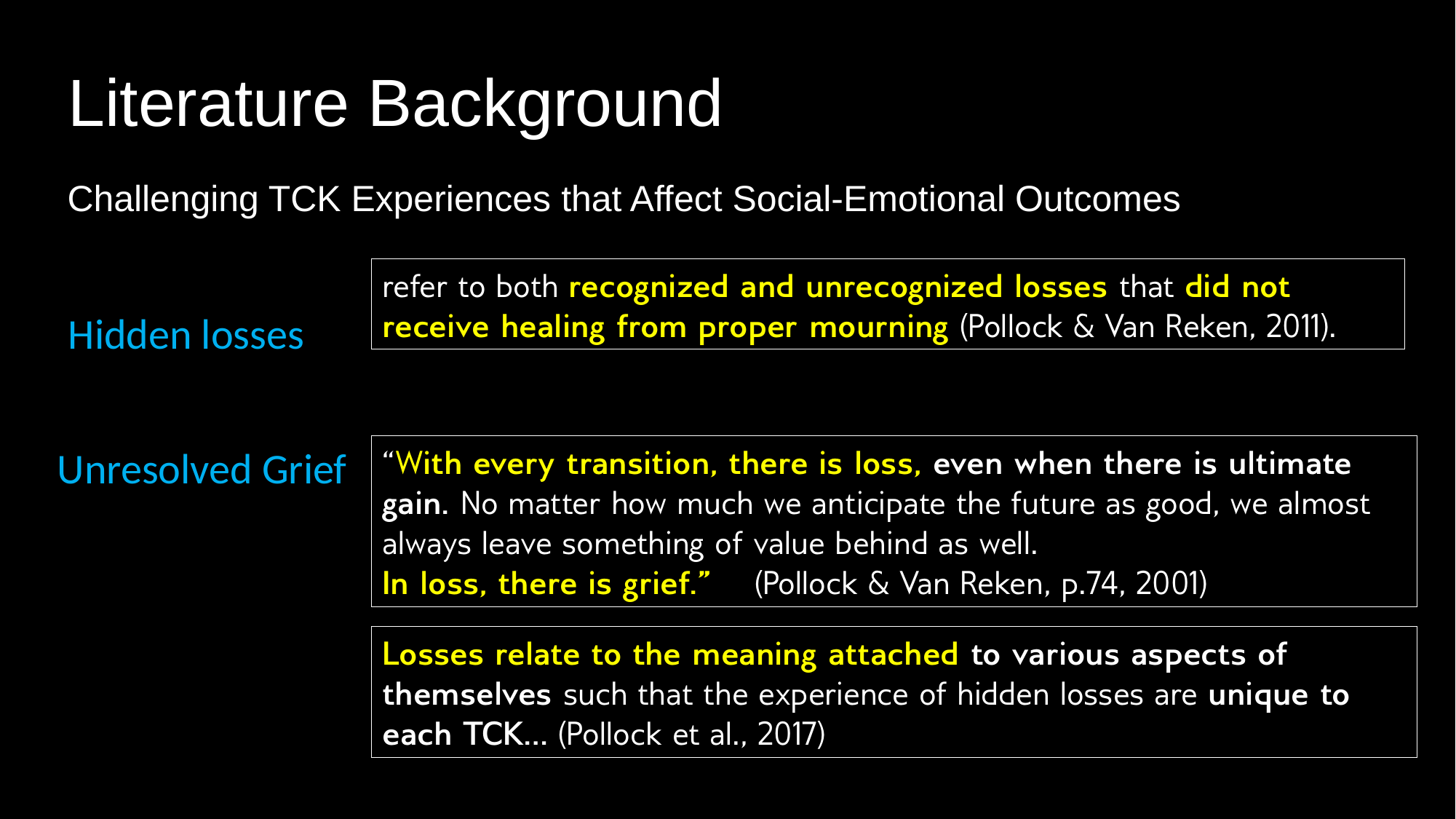

IS this needed?
# Literature Background
Challenging TCK Experiences that Affect Social-Emotional Outcomes
refer to both recognized and unrecognized losses that did not receive healing from proper mourning (Pollock & Van Reken, 2011).
Hidden losses
Unresolved Grief
“With every transition, there is loss, even when there is ultimate gain. No matter how much we anticipate the future as good, we almost always leave something of value behind as well.
In loss, there is grief.”    (Pollock & Van Reken, p.74, 2001)
Losses relate to the meaning attached to various aspects of themselves such that the experience of hidden losses are unique to each TCK… (Pollock et al., 2017)